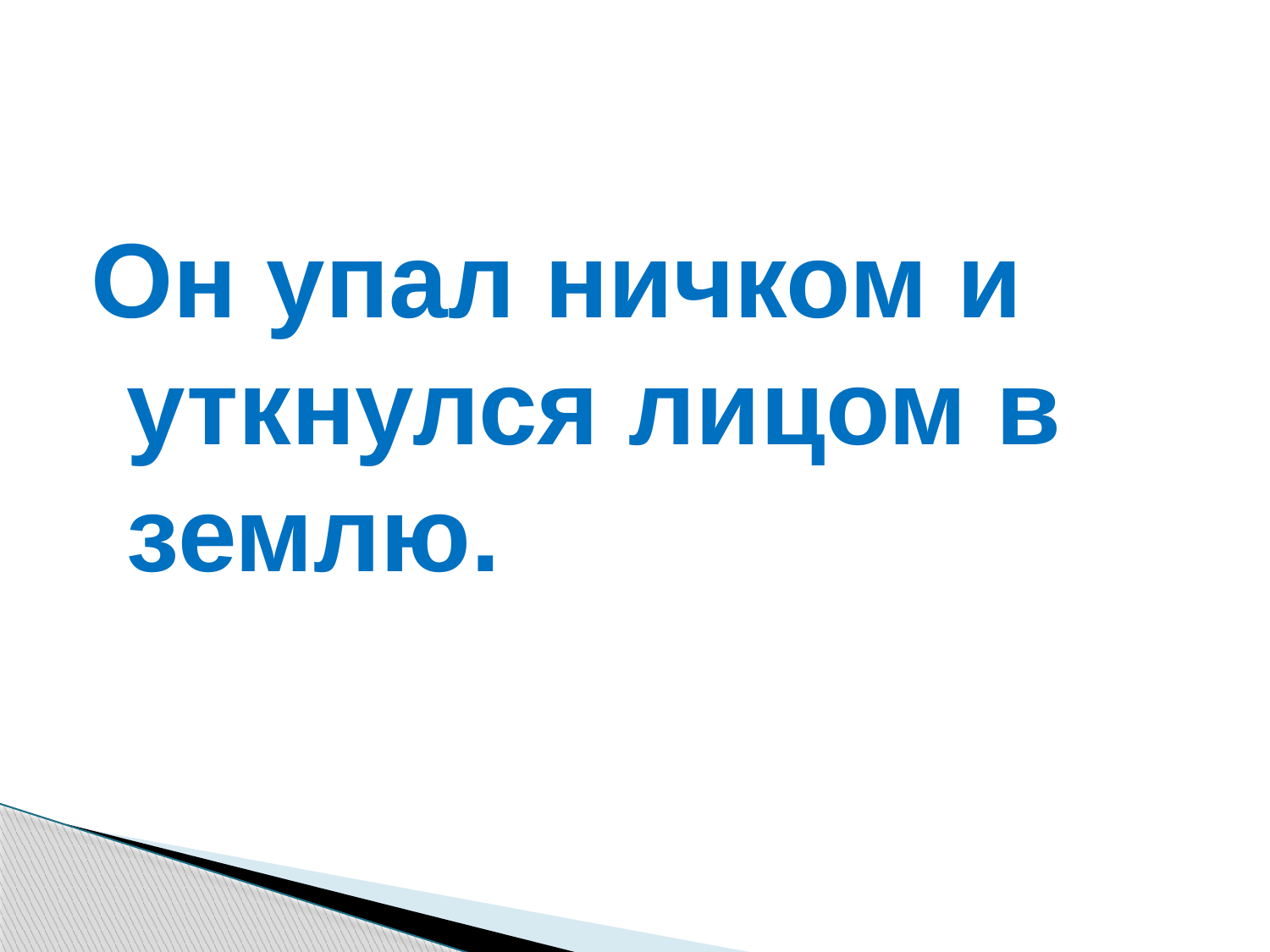

#
Он упал ничком и уткнулся лицом в землю.